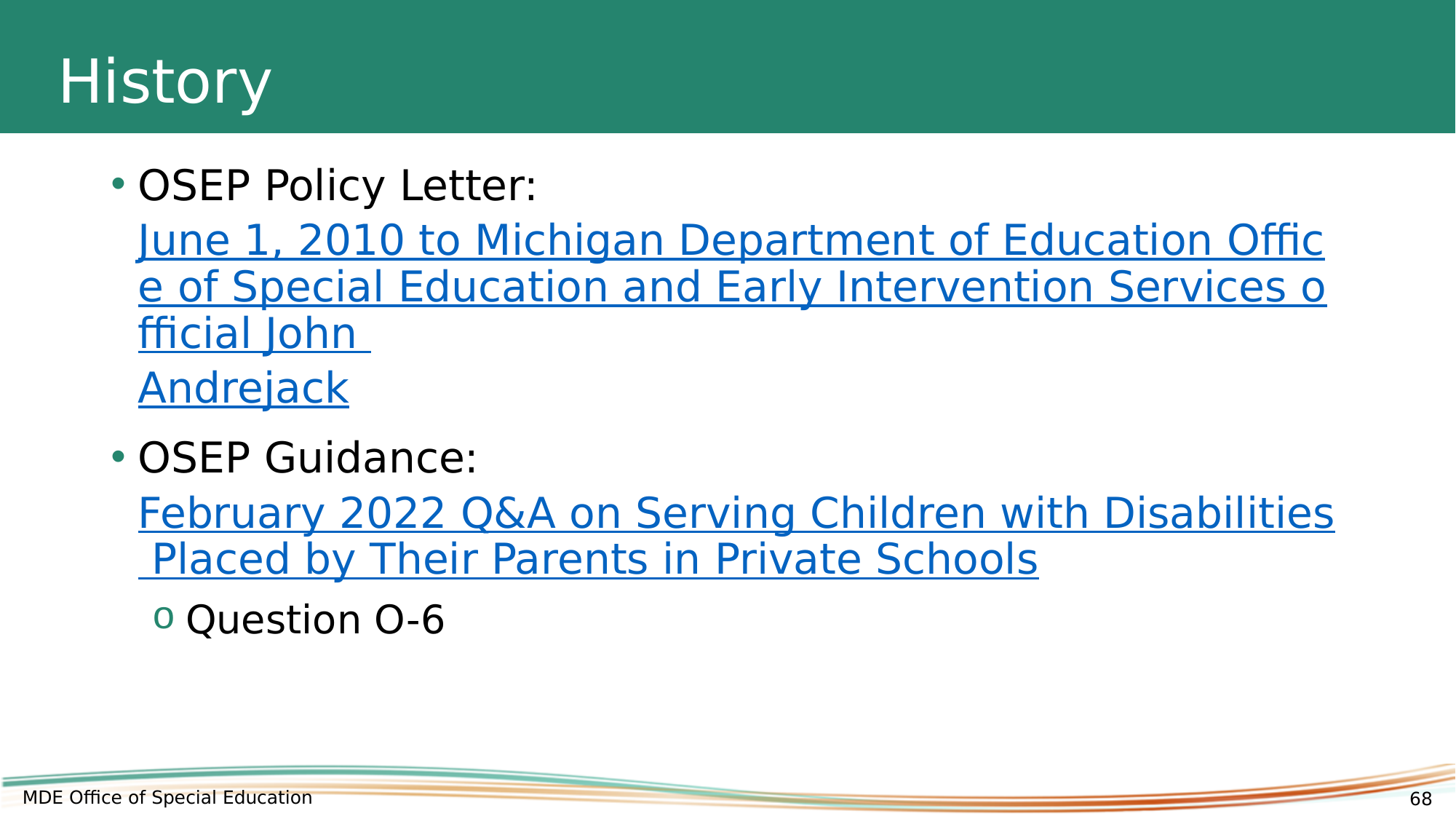

# History
OSEP Policy Letter: June 1, 2010 to Michigan Department of Education Office of Special Education and Early Intervention Services official John Andrejack
OSEP Guidance: February 2022 Q&A on Serving Children with Disabilities Placed by Their Parents in Private Schools
Question O-6
MDE Office of Special Education
68